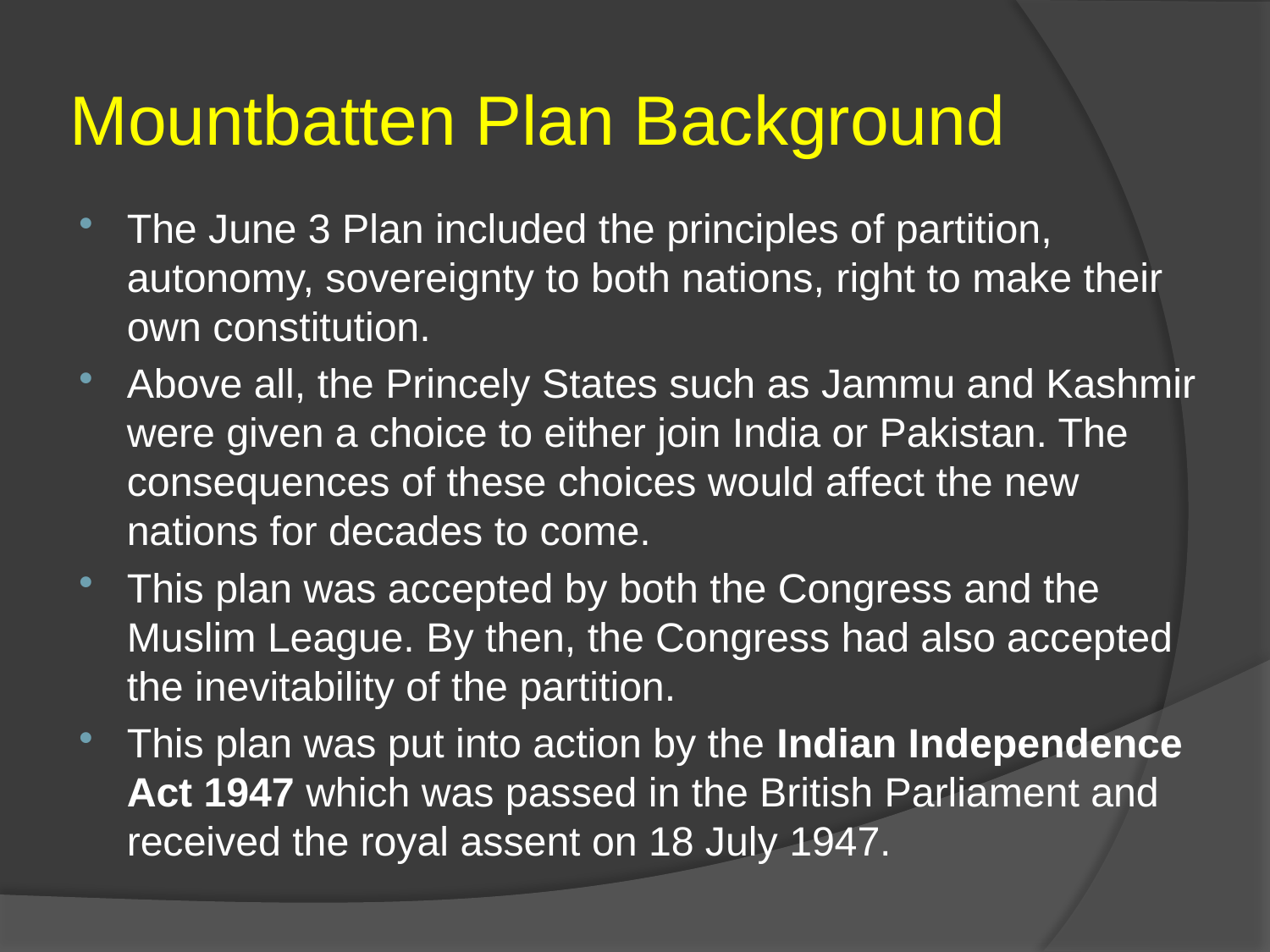

# Mountbatten Plan Background
The June 3 Plan included the principles of partition, autonomy, sovereignty to both nations, right to make their own constitution.
Above all, the Princely States such as Jammu and Kashmir were given a choice to either join India or Pakistan. The consequences of these choices would affect the new nations for decades to come.
This plan was accepted by both the Congress and the Muslim League. By then, the Congress had also accepted the inevitability of the partition.
This plan was put into action by the Indian Independence Act 1947 which was passed in the British Parliament and received the royal assent on 18 July 1947.